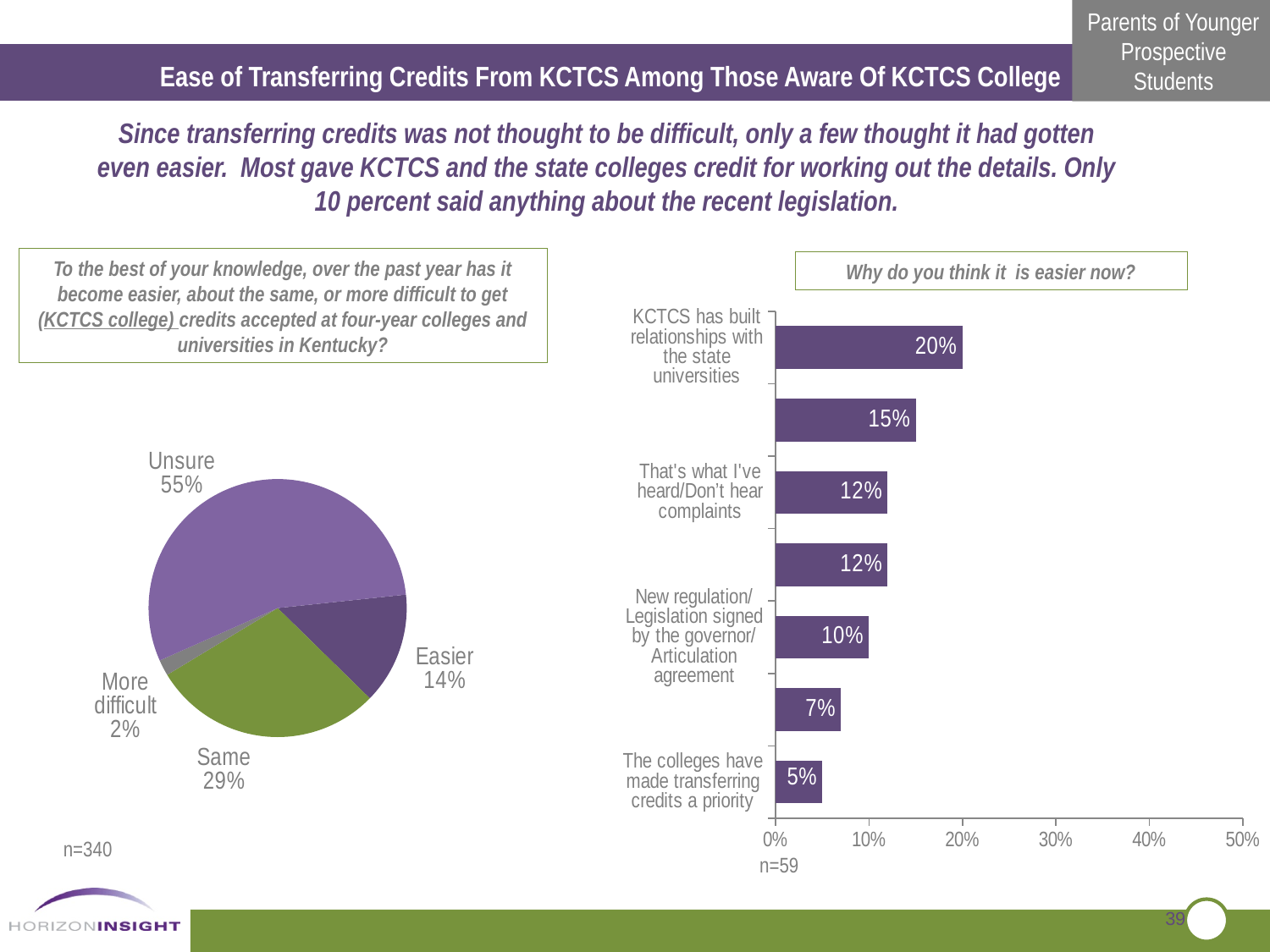

Ease of Transferring Credits From KCTCS Among Those Aware Of KCTCS College
Since transferring credits was not thought to be difficult, only a few thought it had gotten even easier.  Most gave KCTCS and the state colleges credit for working out the details. Only 10 percent said anything about the recent legislation.
To the best of your knowledge, over the past year has it become easier, about the same, or more difficult to get (KCTCS college) credits accepted at four-year colleges and universities in Kentucky?
Why do you think it  is easier now?

### Chart

| Category | Series 1 |
|---|---|
| The colleges have made transferring credits a priority | 0.05 |
| Seems like it has become easier | 0.07000000000000002 |
| New regulation/Legislation signed by the governor/Articulation agreement | 0.1 |
| Have seen/Experience credits being transferred easily | 0.12000000000000002 |
| That's what I've heard/Don’t hear complaints | 0.12000000000000002 |
| Colleges are offering more transferable, accredited classes | 0.15000000000000024 |
| KCTCS has built relationships with the state universities | 0.2 |

### Chart

| Category | Sales |
|---|---|
| Easier | 0.14 |
| Same | 0.2900000000000003 |
| More difficult | 0.02000000000000001 |
| Unsure | 0.55 |
n=340
n=59